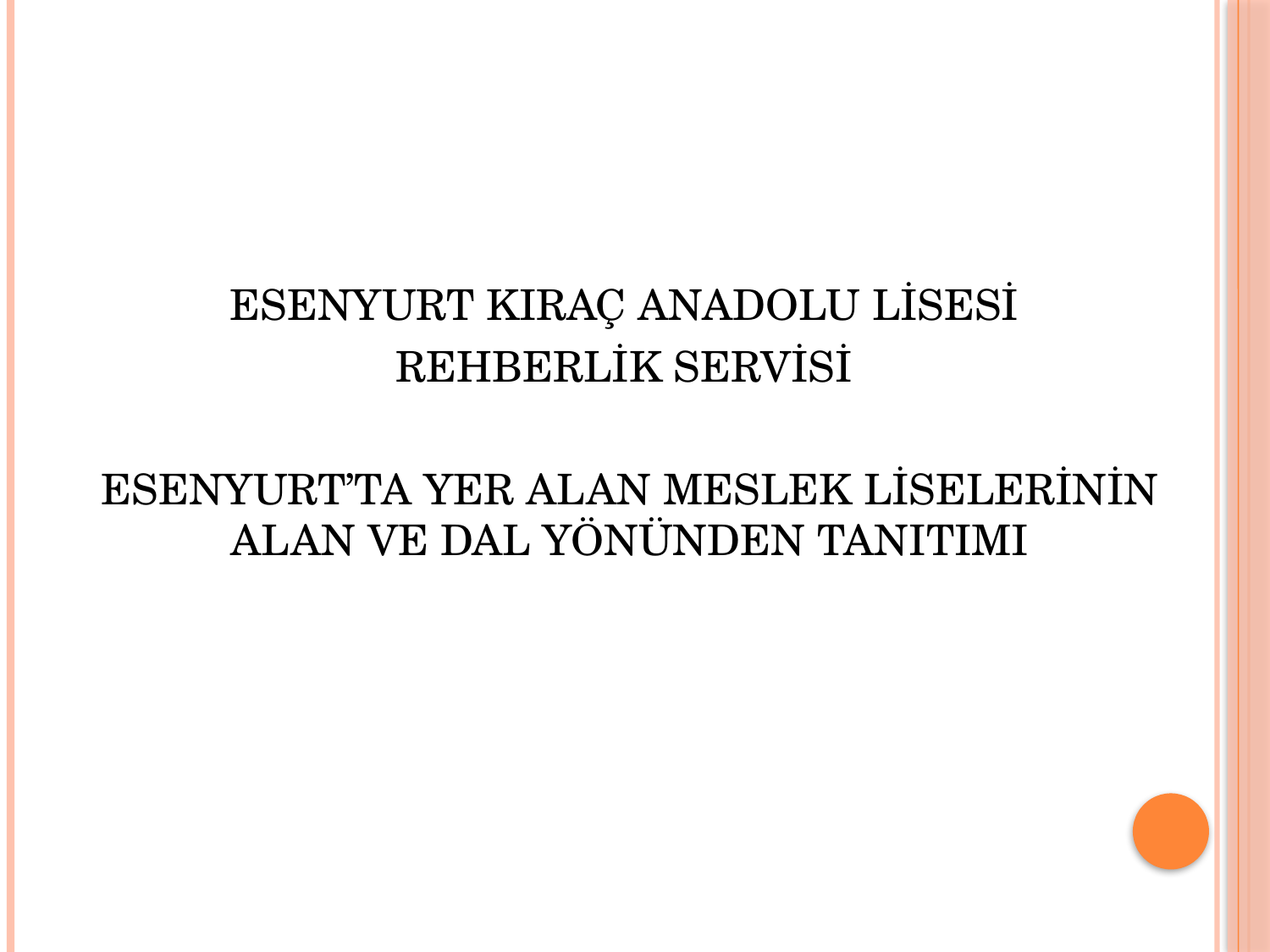

ESENYURT KIRAÇ ANADOLU LİSESİ
REHBERLİK SERVİSİ

ESENYURT’TA YER ALAN MESLEK LİSELERİNİN ALAN VE DAL YÖNÜNDEN TANITIMI